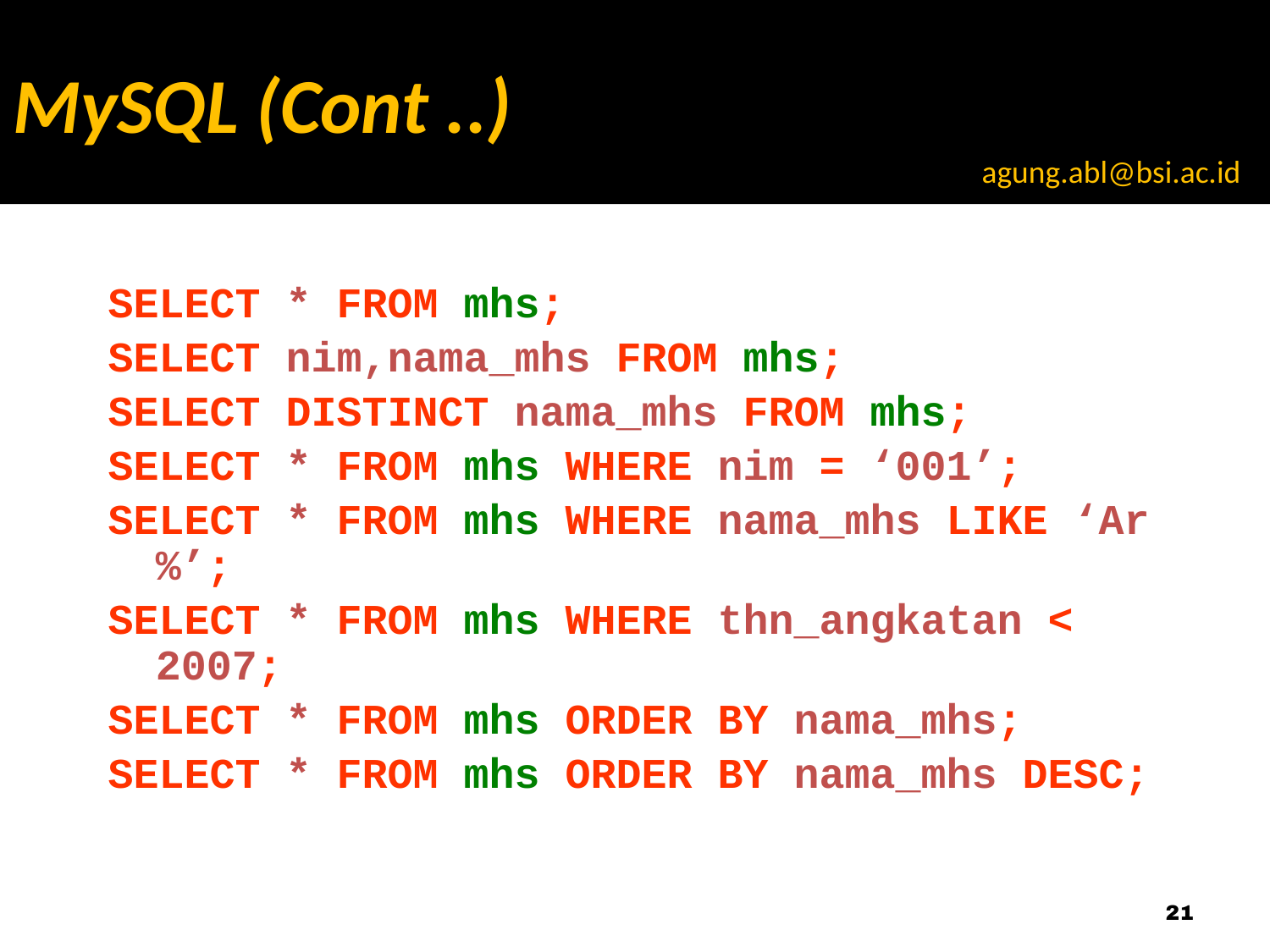

MySQL (Cont ..)
agung.abl@bsi.ac.id
SELECT * FROM mhs;
SELECT nim,nama_mhs FROM mhs;
SELECT DISTINCT nama_mhs FROM mhs;
SELECT * FROM mhs WHERE nim = ‘001’;
SELECT * FROM mhs WHERE nama_mhs LIKE ‘Ar%’;
SELECT * FROM mhs WHERE thn_angkatan < 2007;
SELECT * FROM mhs ORDER BY nama_mhs;
SELECT * FROM mhs ORDER BY nama_mhs DESC;
21